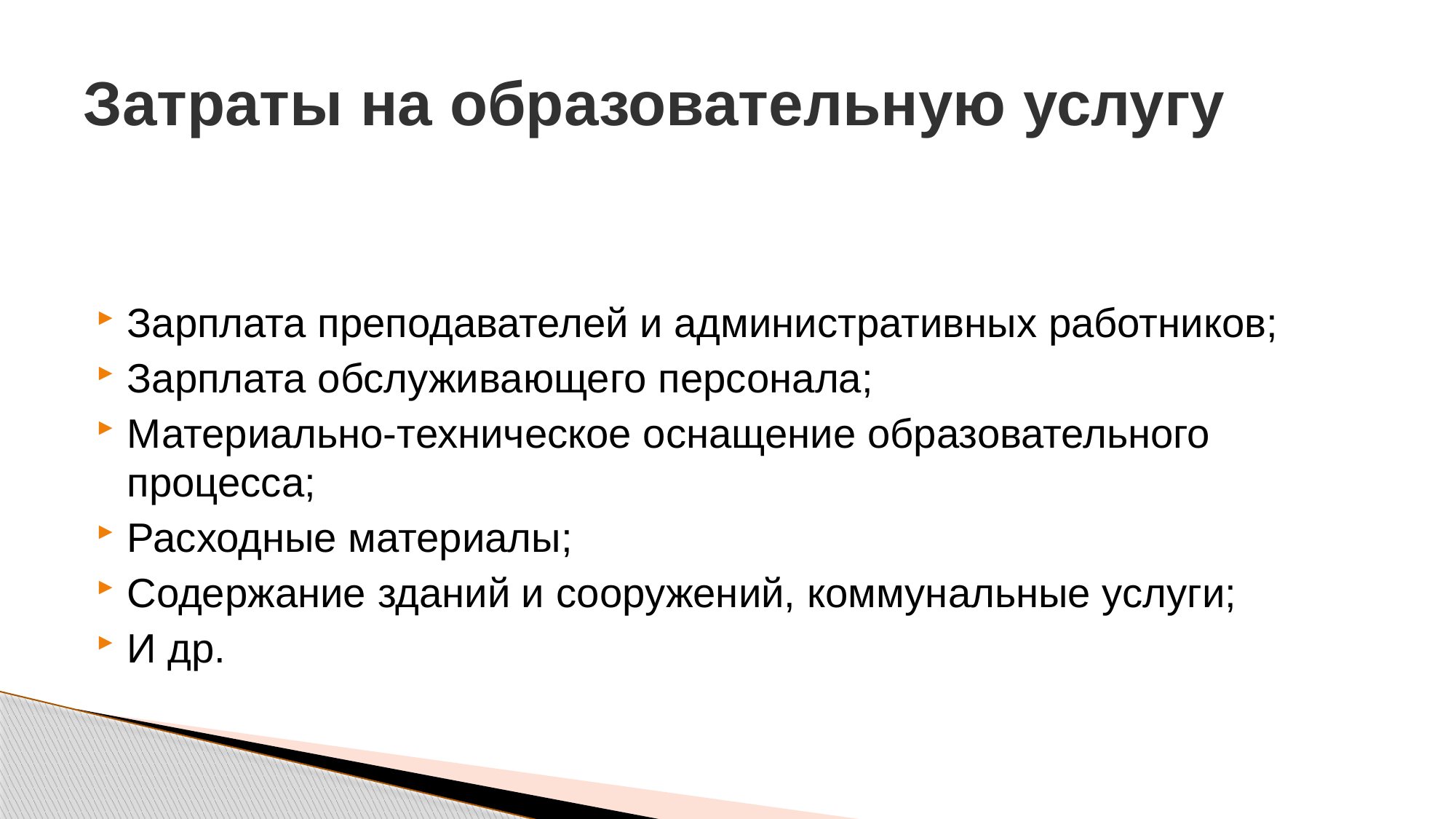

# Затраты на образовательную услугу
Зарплата преподавателей и административных работников;
Зарплата обслуживающего персонала;
Материально-техническое оснащение образовательного процесса;
Расходные материалы;
Содержание зданий и сооружений, коммунальные услуги;
И др.